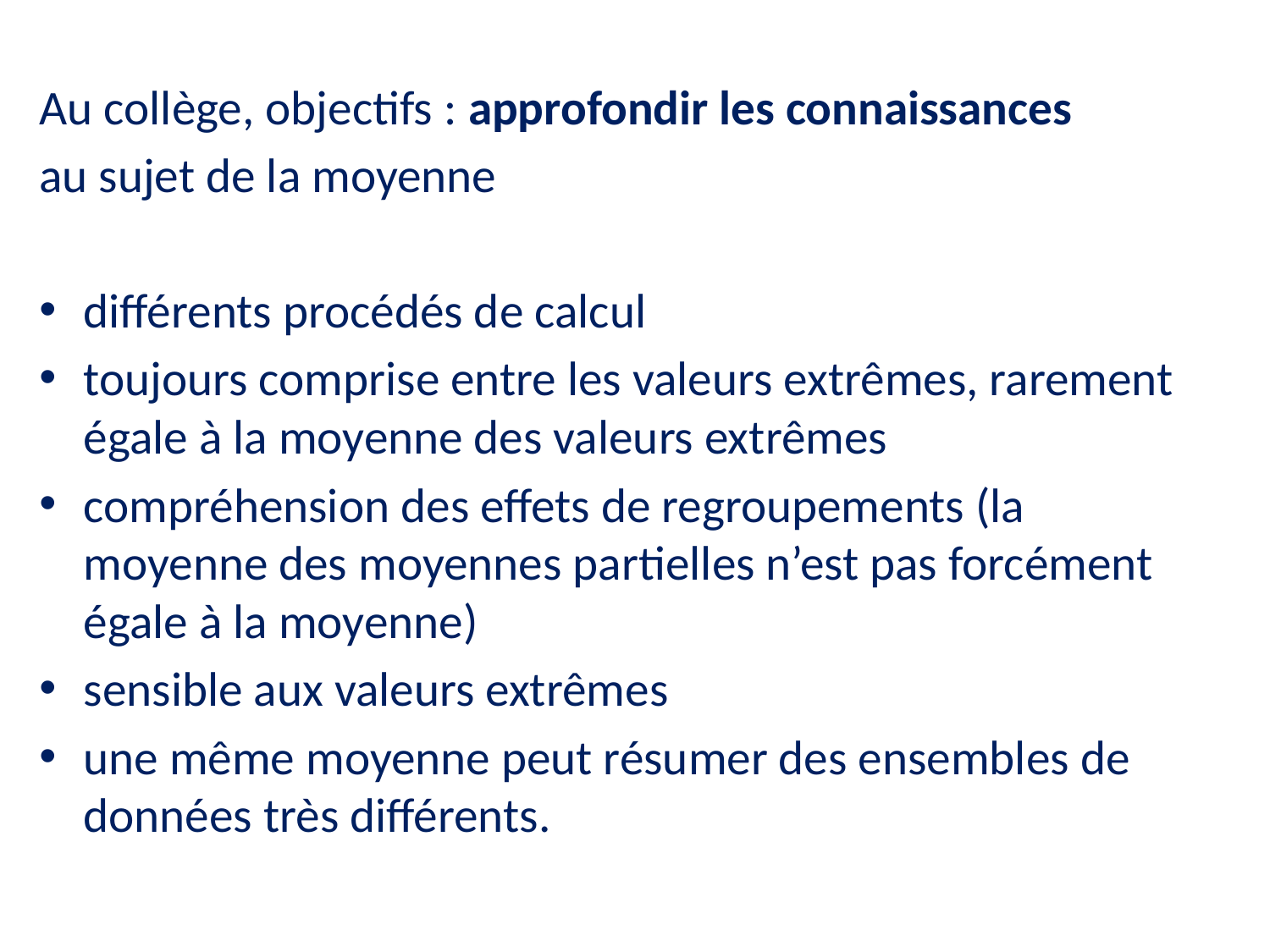

Au collège, objectifs : approfondir les connaissances
au sujet de la moyenne

différents procédés de calcul
toujours comprise entre les valeurs extrêmes, rarement égale à la moyenne des valeurs extrêmes
compréhension des effets de regroupements (la moyenne des moyennes partielles n’est pas forcément égale à la moyenne)
sensible aux valeurs extrêmes
une même moyenne peut résumer des ensembles de données très différents.